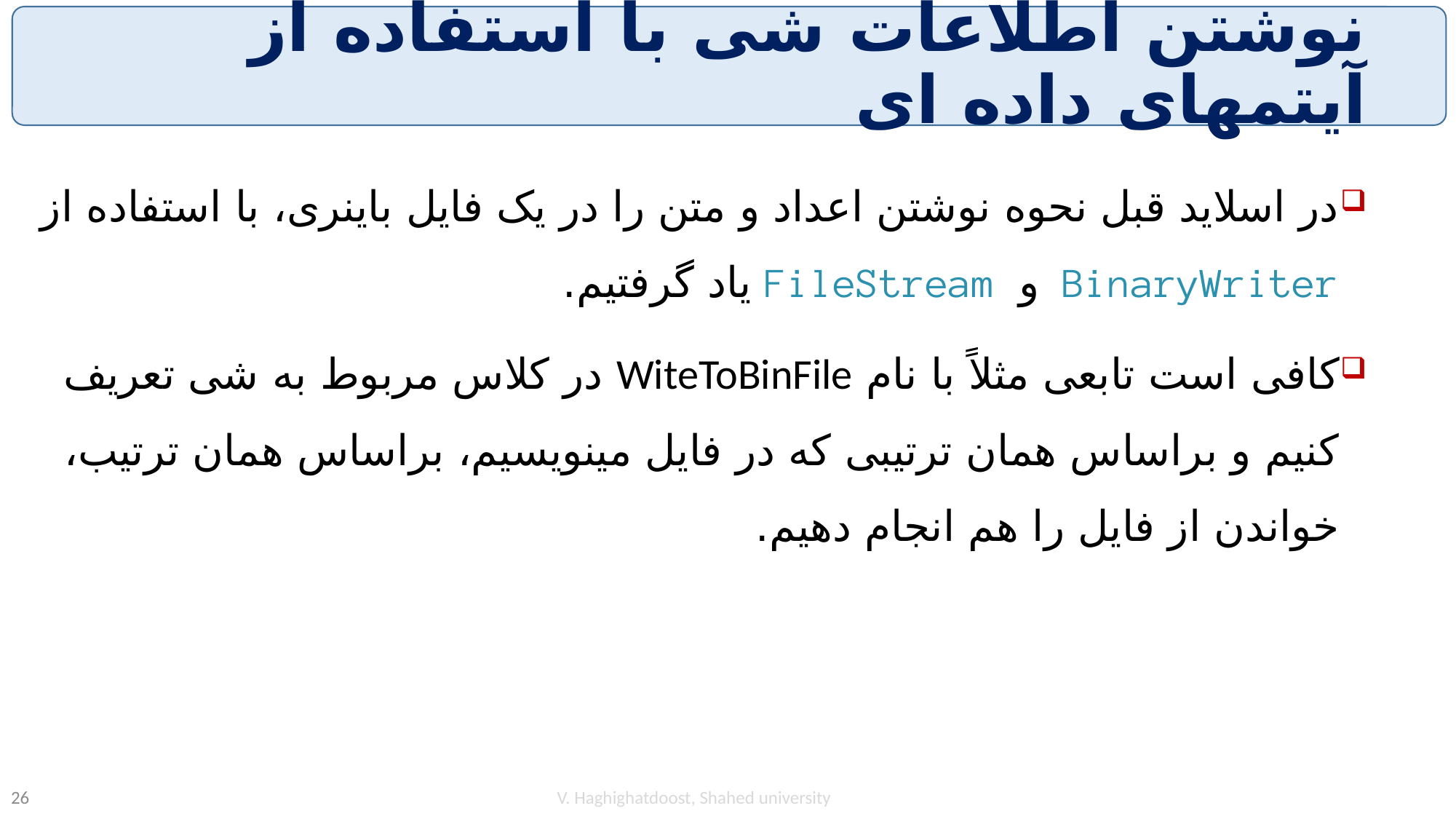

# نوشتن اطلاعات شی با استفاده از آیتمهای داده ای
در اسلاید قبل نحوه نوشتن اعداد و متن را در یک فایل باینری، با استفاده از BinaryWriter و FileStream یاد گرفتیم.
کافی است تابعی مثلاً با نام WiteToBinFile در کلاس مربوط به شی تعریف کنیم و براساس همان ترتیبی که در فایل مینویسیم، براساس همان ترتیب، خواندن از فایل را هم انجام دهیم.
V. Haghighatdoost, Shahed university
26